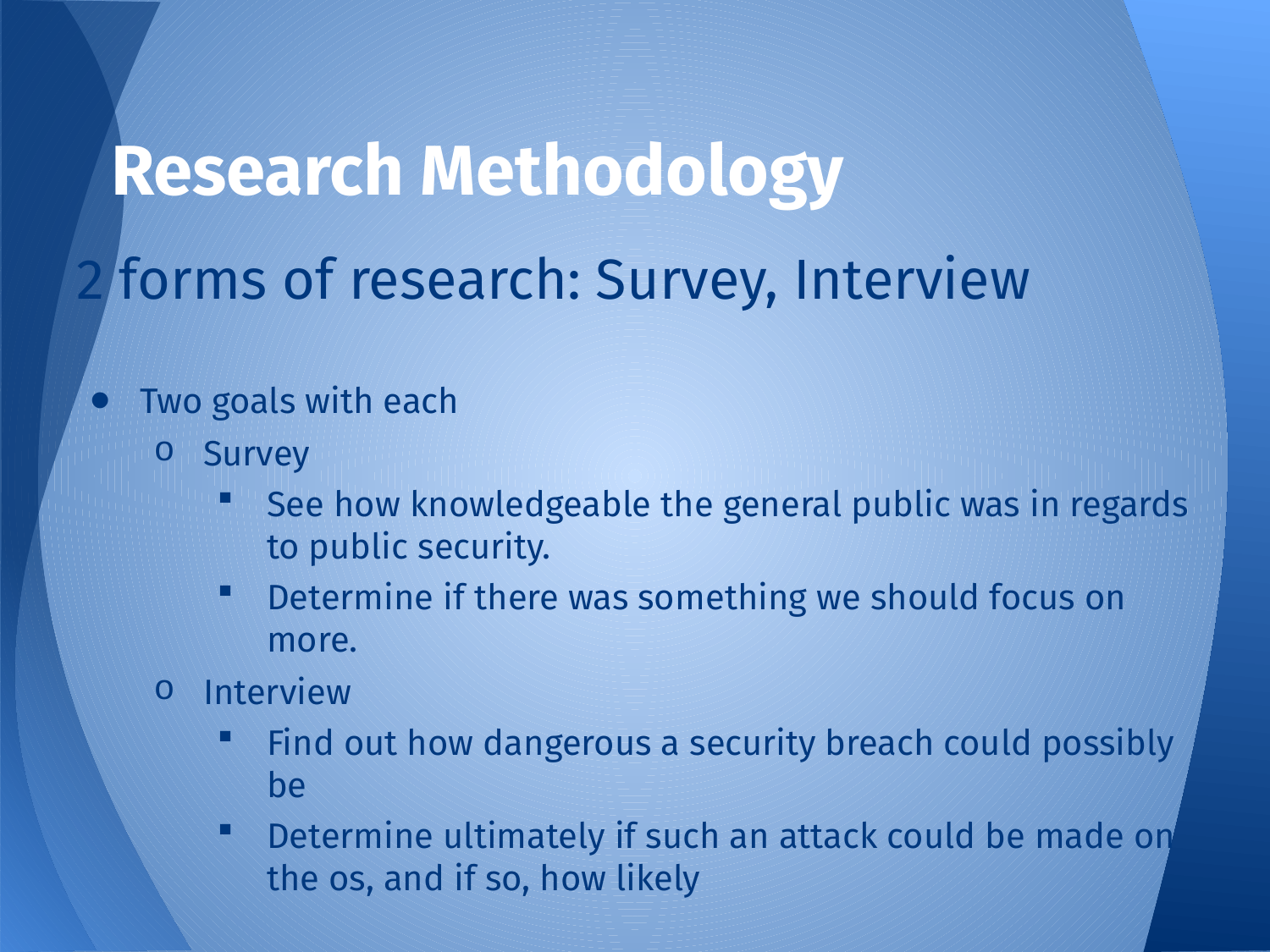

# Research Methodology
2 forms of research: Survey, Interview

Two goals with each
Survey
See how knowledgeable the general public was in regards to public security.
Determine if there was something we should focus on more.
Interview
Find out how dangerous a security breach could possibly be
Determine ultimately if such an attack could be made on the os, and if so, how likely